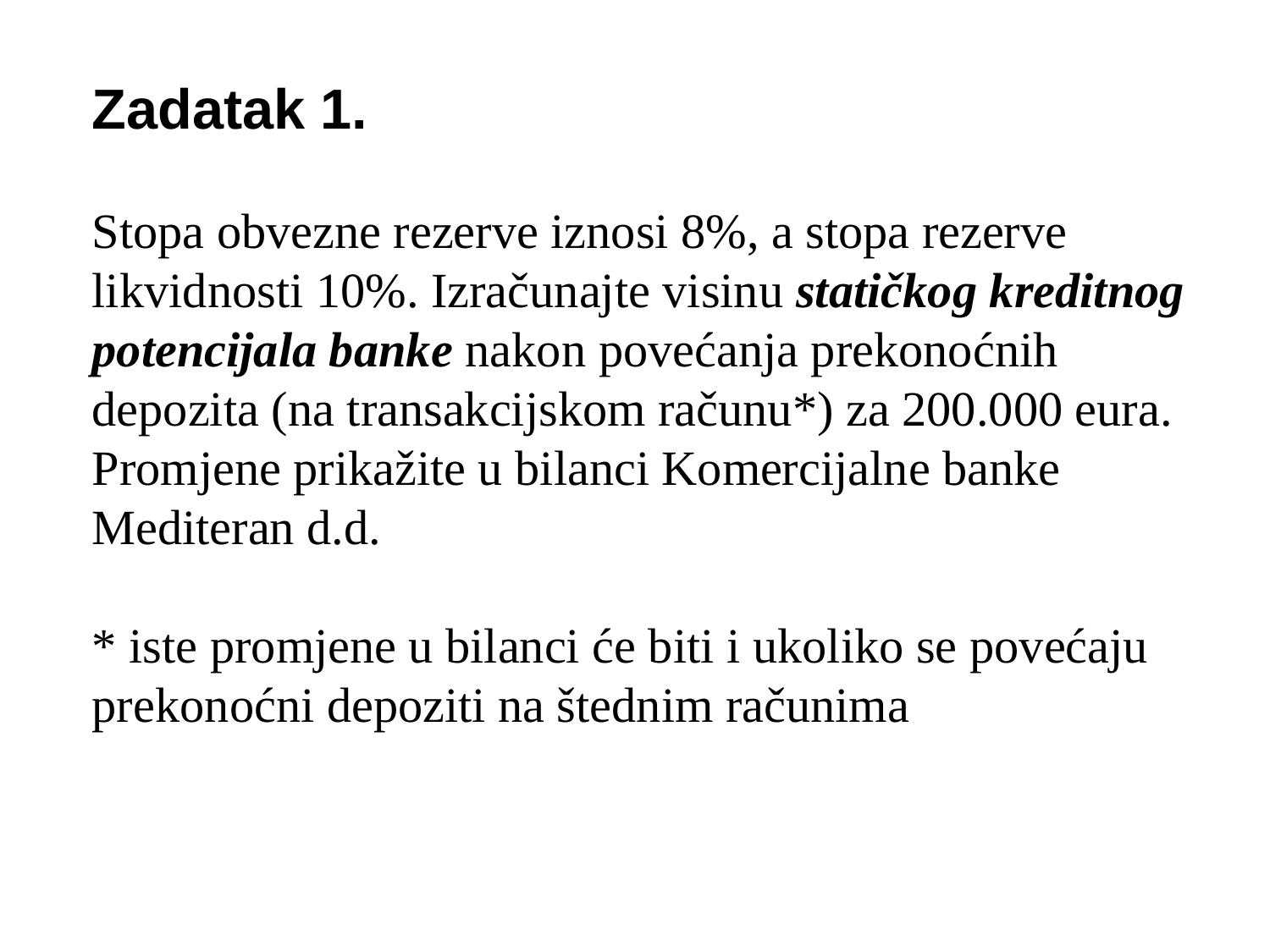

Zadatak 1.
Stopa obvezne rezerve iznosi 8%, a stopa rezerve likvidnosti 10%. Izračunajte visinu statičkog kreditnog potencijala banke nakon povećanja prekonoćnih depozita (na transakcijskom računu*) za 200.000 eura. Promjene prikažite u bilanci Komercijalne banke Mediteran d.d.
* iste promjene u bilanci će biti i ukoliko se povećaju prekonoćni depoziti na štednim računima